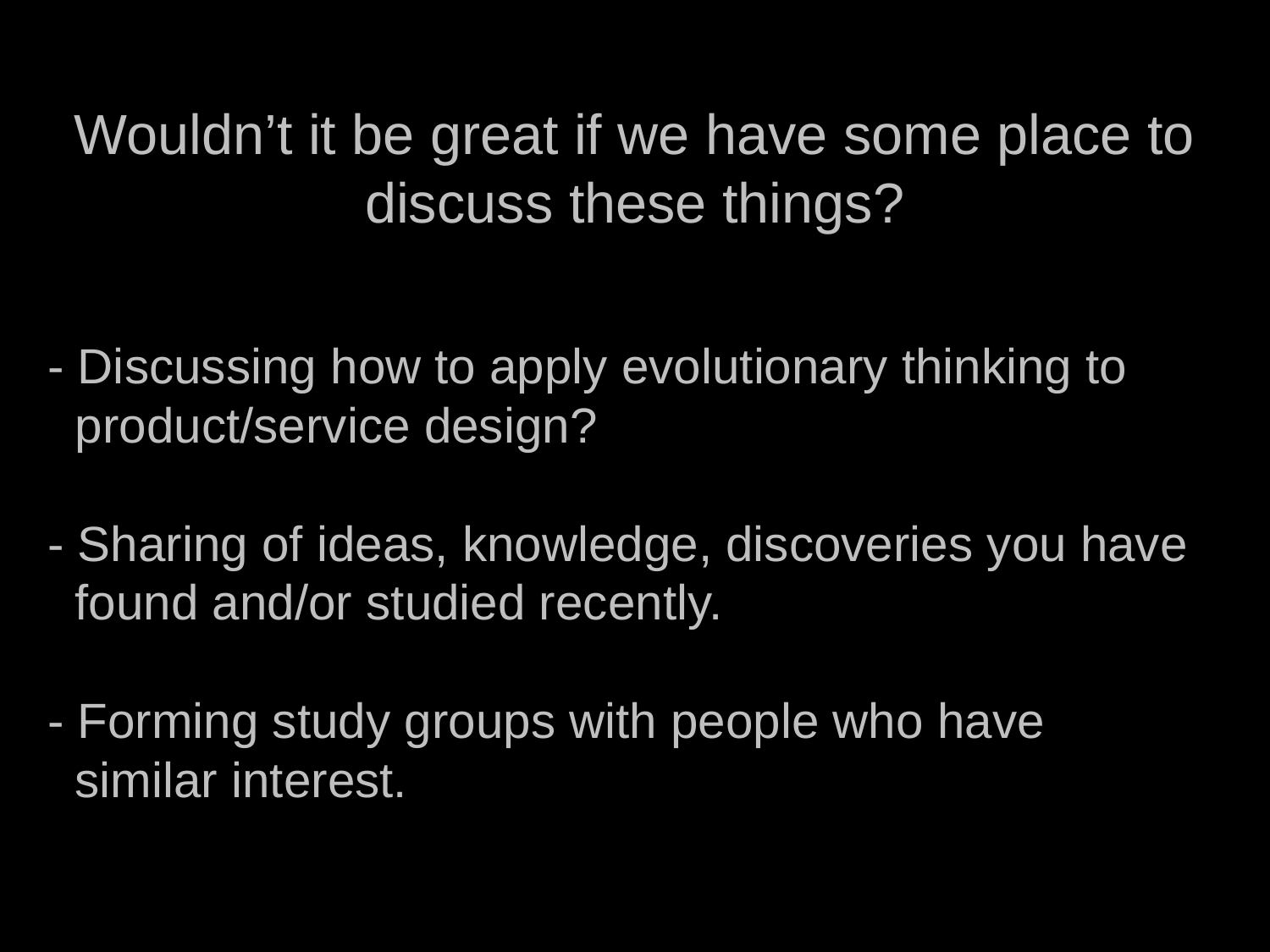

# Wouldn’t it be great if we have some place to discuss these things?
- Discussing how to apply evolutionary thinking to
  product/service design?
- Sharing of ideas, knowledge, discoveries you have
  found and/or studied recently.

- Forming study groups with people who have
  similar interest.